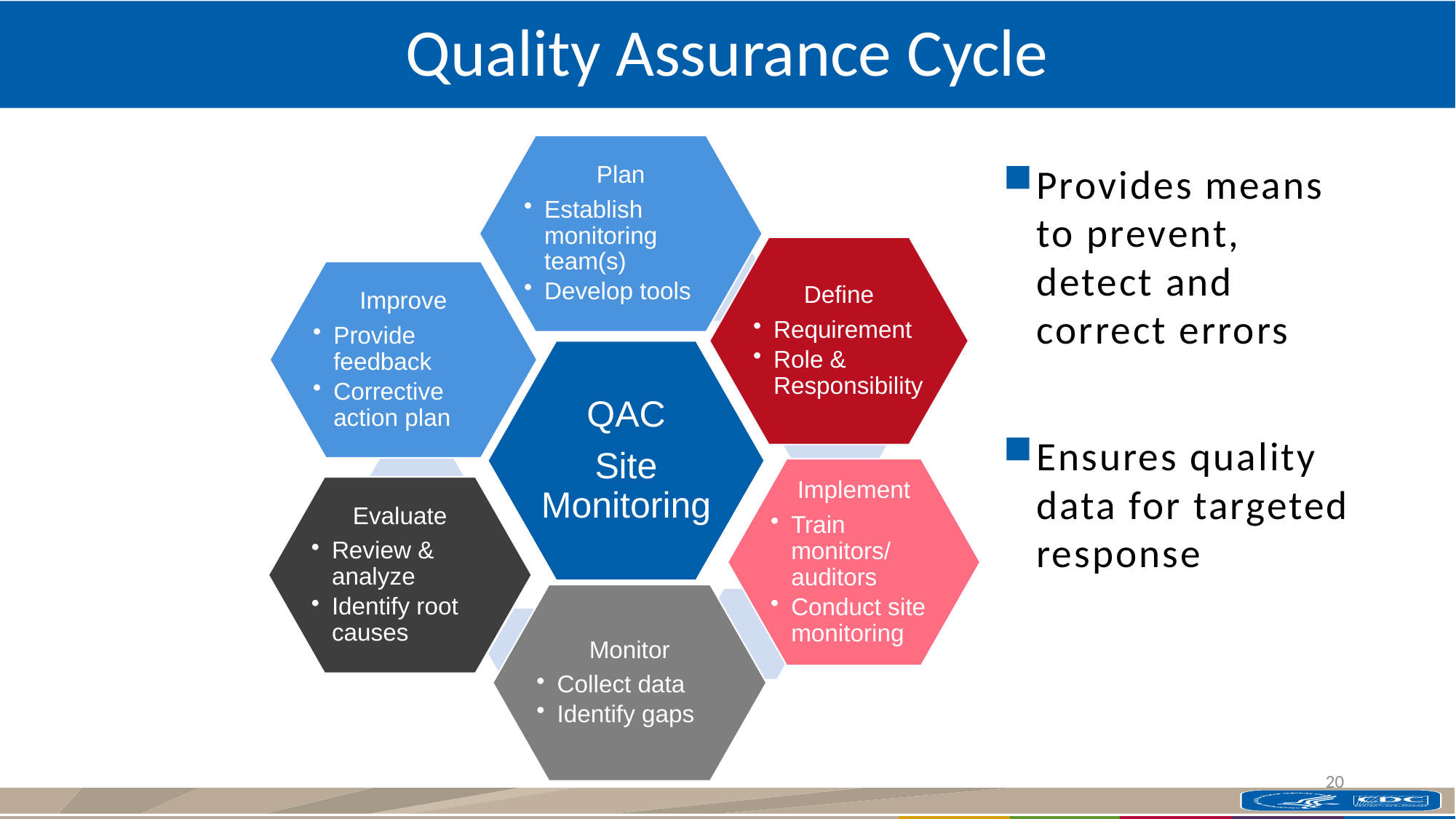

# Quality Assurance Cycle

Provides means to prevent, detect and correct errors

Ensures quality data for targeted response
QAC
Site Monitoring
Plan
Establish monitoring team(s)
Develop tools
Define
Requirement
Role & Responsibility
Implement
Train monitors/ auditors
Conduct site monitoring
Monitor
Collect data
Identify gaps
Evaluate
Review & analyze
Identify root causes
Improve
Provide feedback
Corrective action plan

20